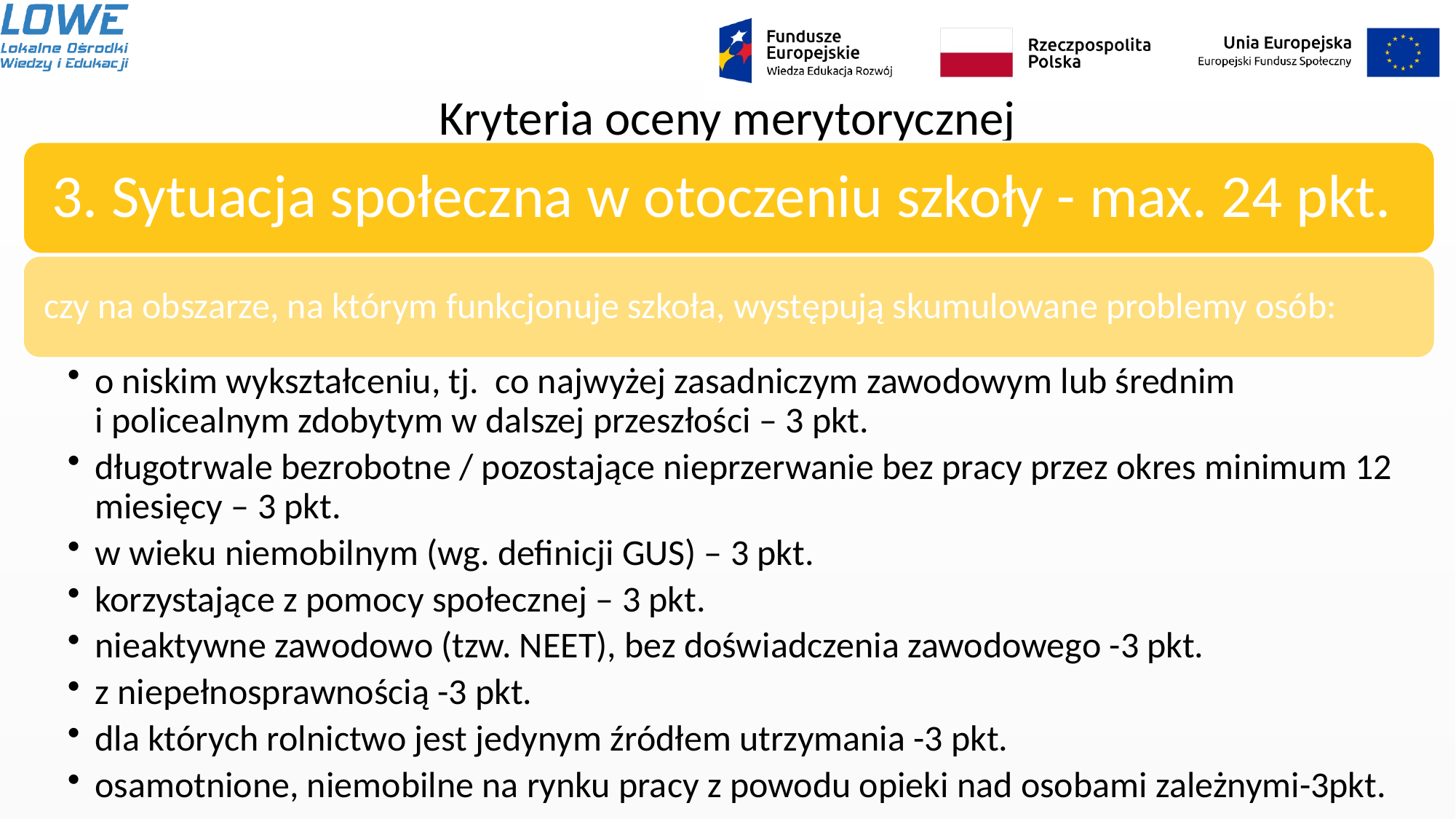

# Kryteria oceny merytorycznej
3. Sytuacja społeczna w otoczeniu szkoły - max. 24 pkt.
czy na obszarze, na którym funkcjonuje szkoła, występują skumulowane problemy osób:
o niskim wykształceniu, tj.  co najwyżej zasadniczym zawodowym lub średnim
i policealnym zdobytym w dalszej przeszłości – 3 pkt.
długotrwale bezrobotne / pozostające nieprzerwanie bez pracy przez okres minimum 12 miesięcy – 3 pkt.
w wieku niemobilnym (wg. definicji GUS) – 3 pkt.
korzystające z pomocy społecznej – 3 pkt.
nieaktywne zawodowo (tzw. NEET), bez doświadczenia zawodowego -3 pkt.
z niepełnosprawnością -3 pkt.
dla których rolnictwo jest jedynym źródłem utrzymania -3 pkt.
osamotnione, niemobilne na rynku pracy z powodu opieki nad osobami zależnymi-3pkt.